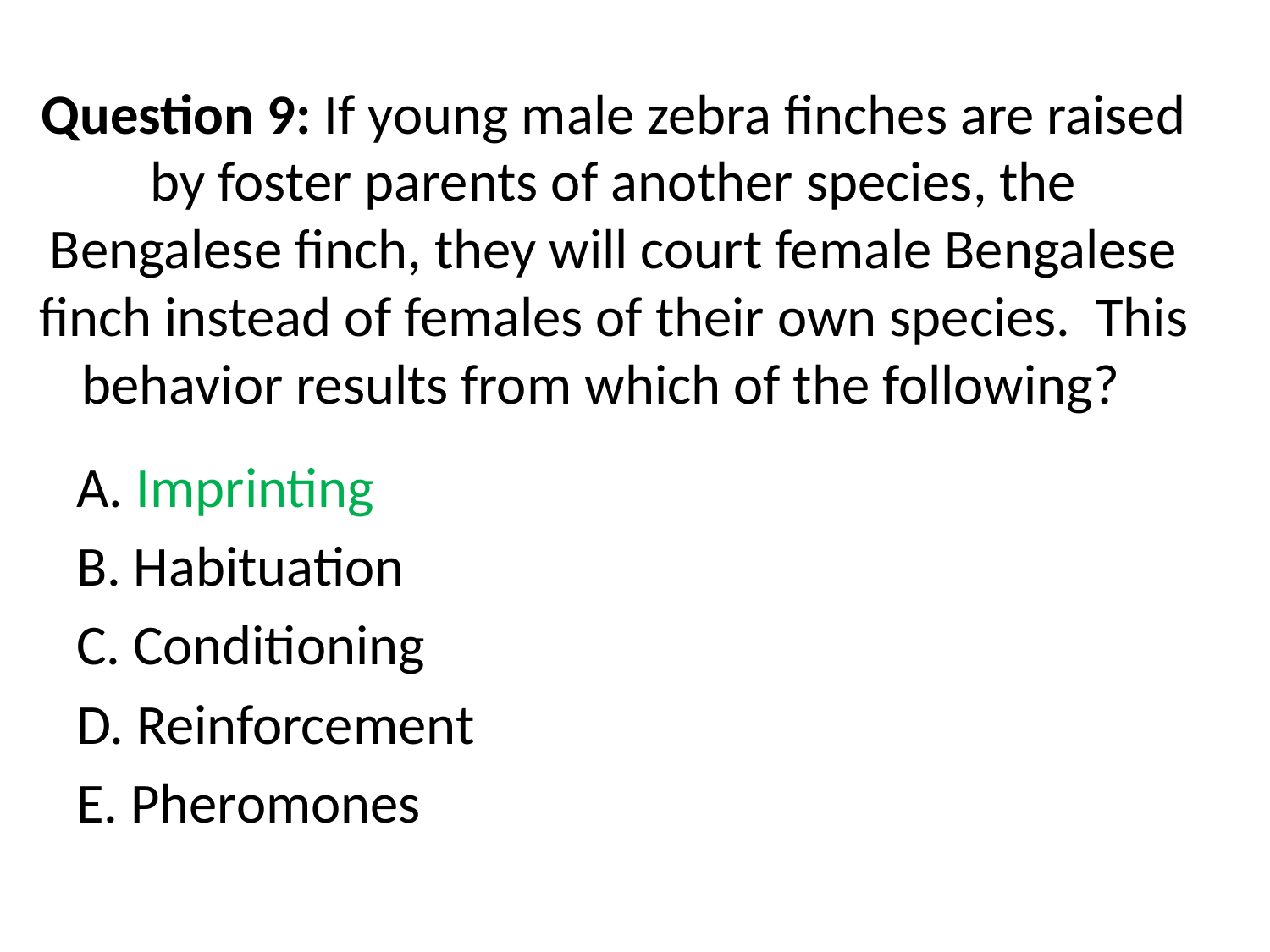

# Question 9: If young male zebra finches are raised by foster parents of another species, the Bengalese finch, they will court female Bengalese finch instead of females of their own species.  This behavior results from which of the following?
A. Imprinting
B. Habituation
C. Conditioning
D. Reinforcement
E. Pheromones